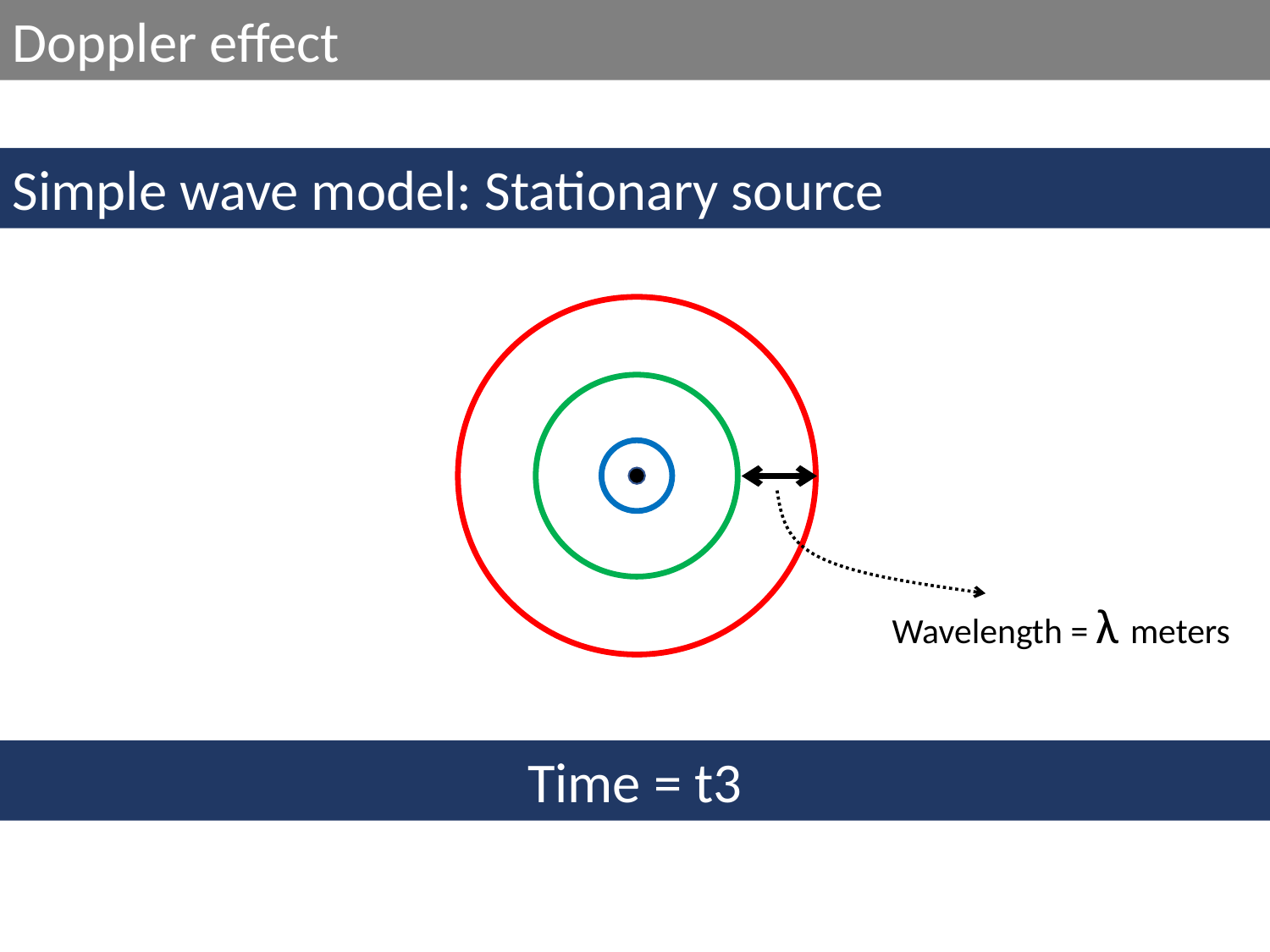

Doppler effect
Simple wave model: Stationary source

Wavelength = λ meters
Time = t3